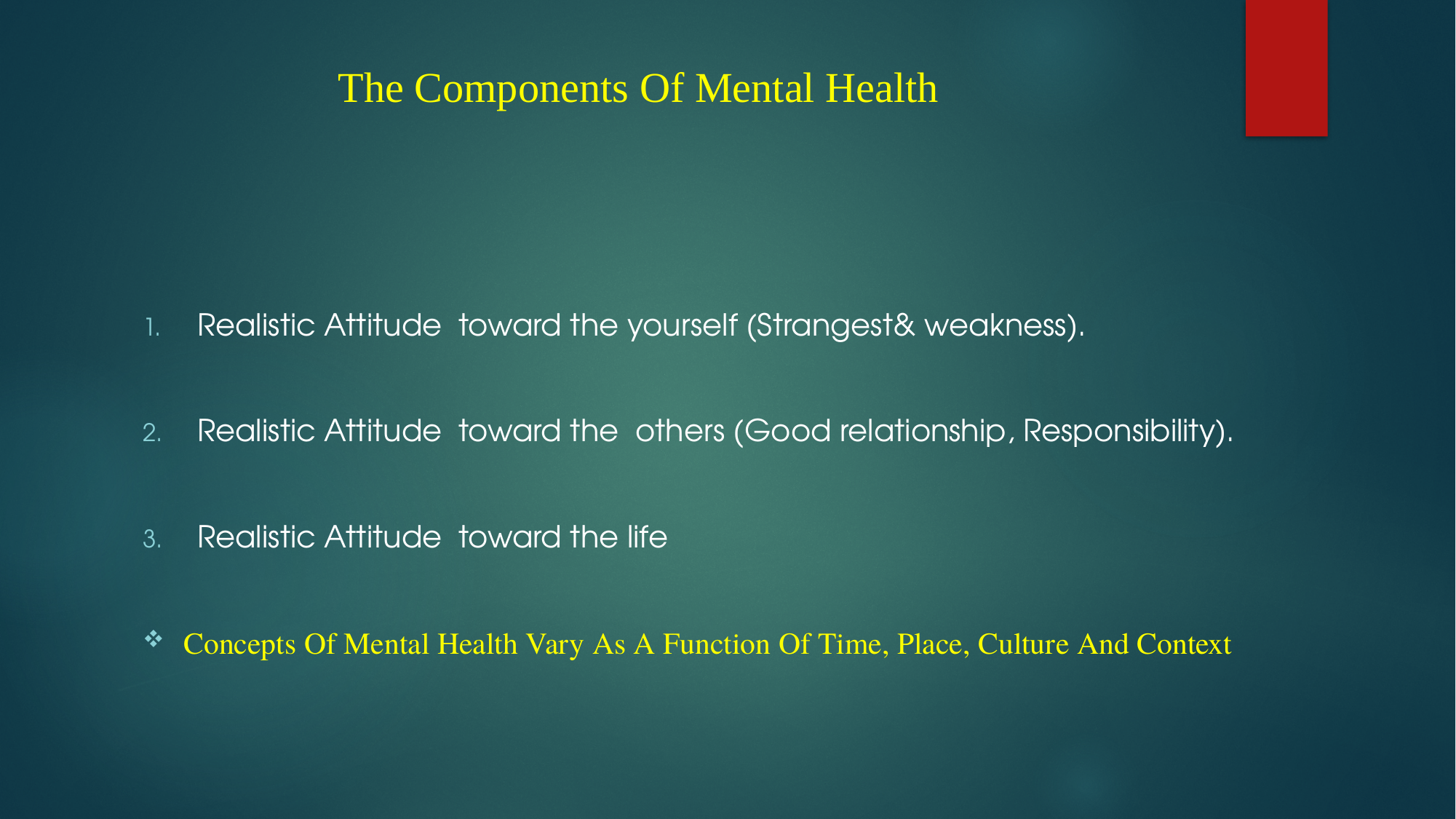

# The Components Of Mental Health
Realistic Attitude  toward the yourself (Strangest& weakness).
Realistic Attitude  toward the  others (Good relationship, Responsibility).
Realistic Attitude  toward the life
Concepts Of Mental Health Vary As A Function Of Time, Place, Culture And Context